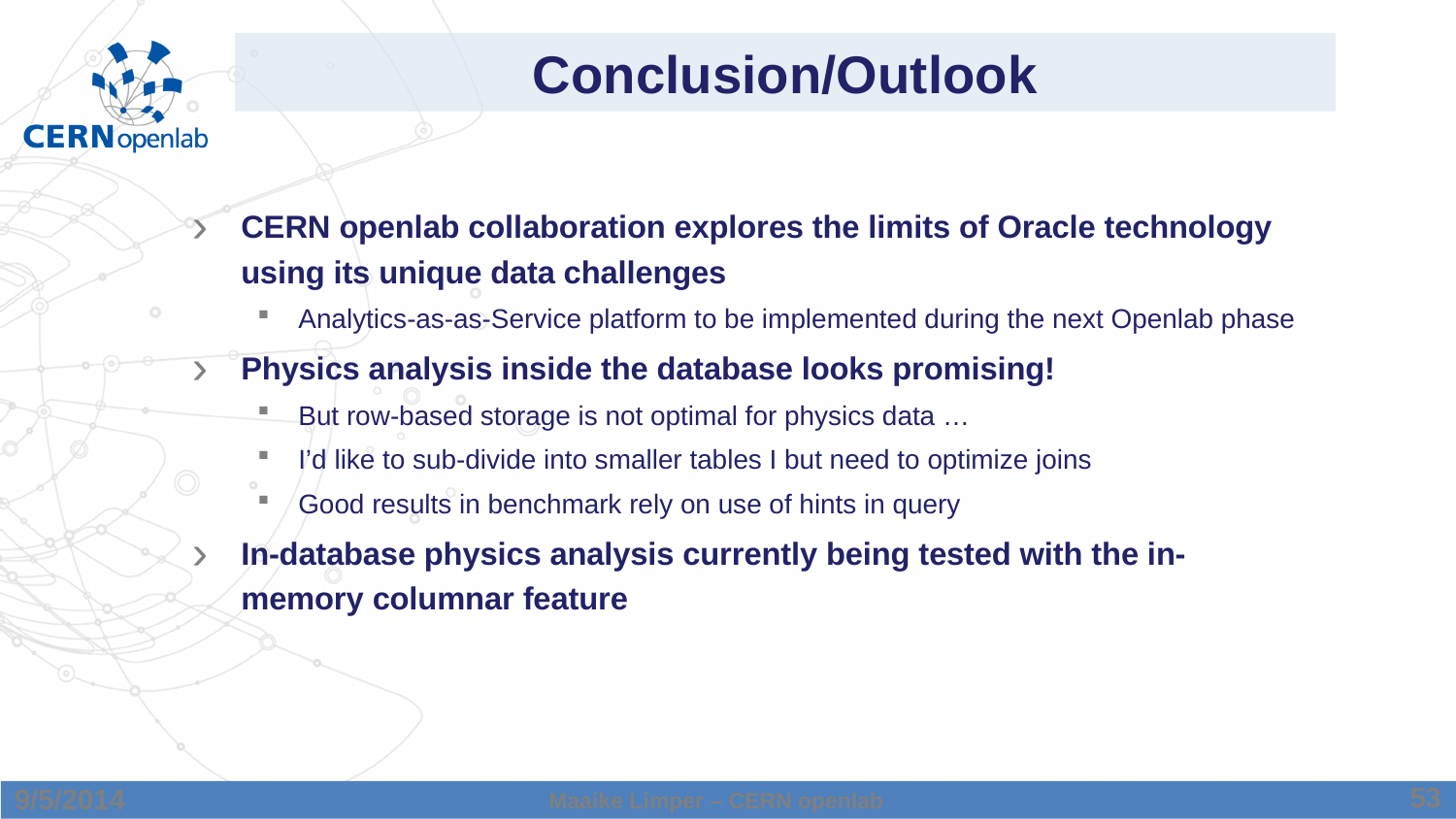

# Conclusion/Outlook
CERN openlab collaboration explores the limits of Oracle technology using its unique data challenges
Analytics-as-as-Service platform to be implemented during the next Openlab phase
Physics analysis inside the database looks promising!
But row-based storage is not optimal for physics data …
I’d like to sub-divide into smaller tables I but need to optimize joins
Good results in benchmark rely on use of hints in query
In-database physics analysis currently being tested with the in-memory columnar feature
53
9/5/2014
Maaike Limper – CERN openlab